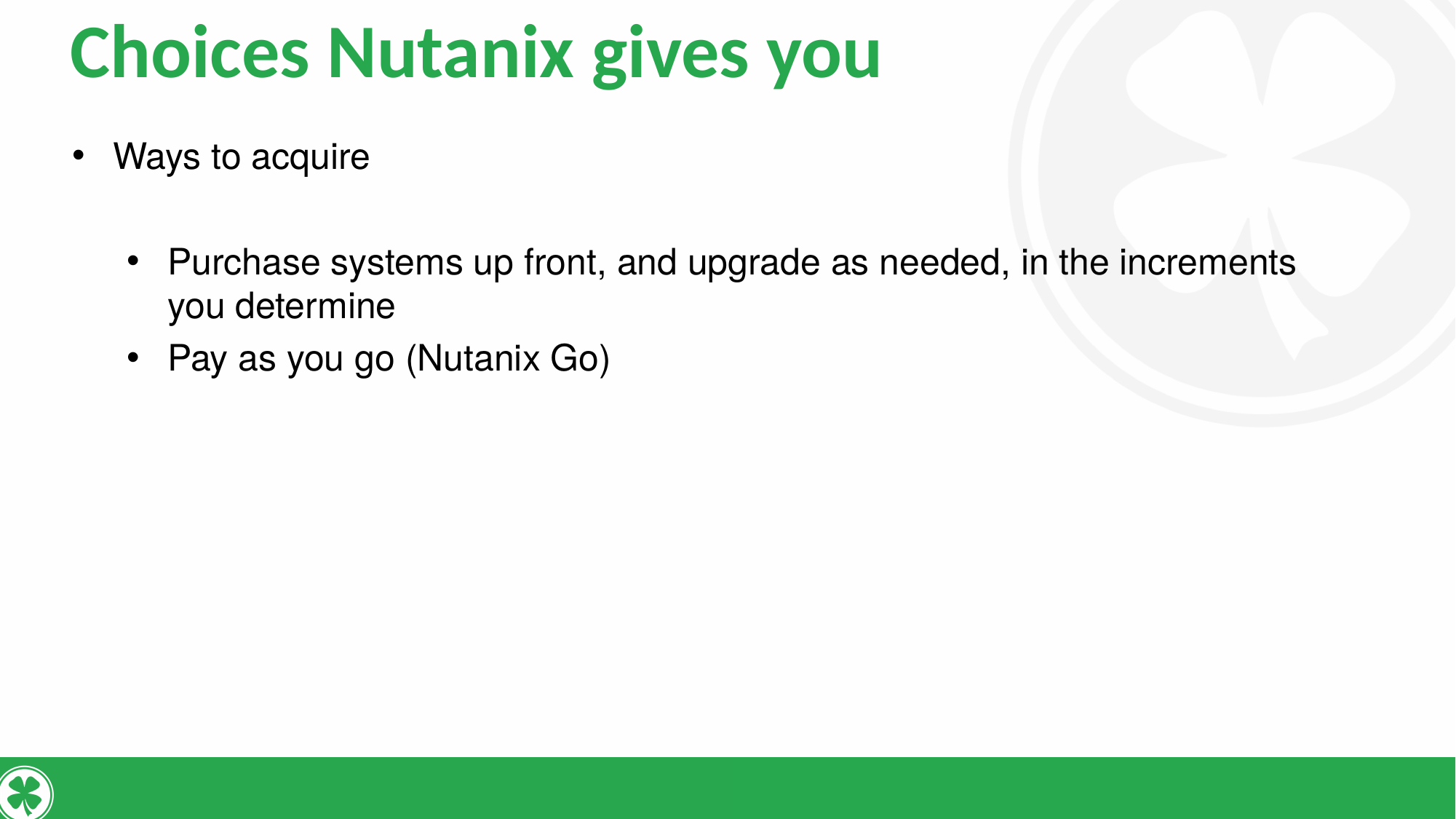

# Choices Nutanix gives you
Ways to acquire

Purchase systems up front, and upgrade as needed, in the increments you determine
Pay as you go (Nutanix Go)